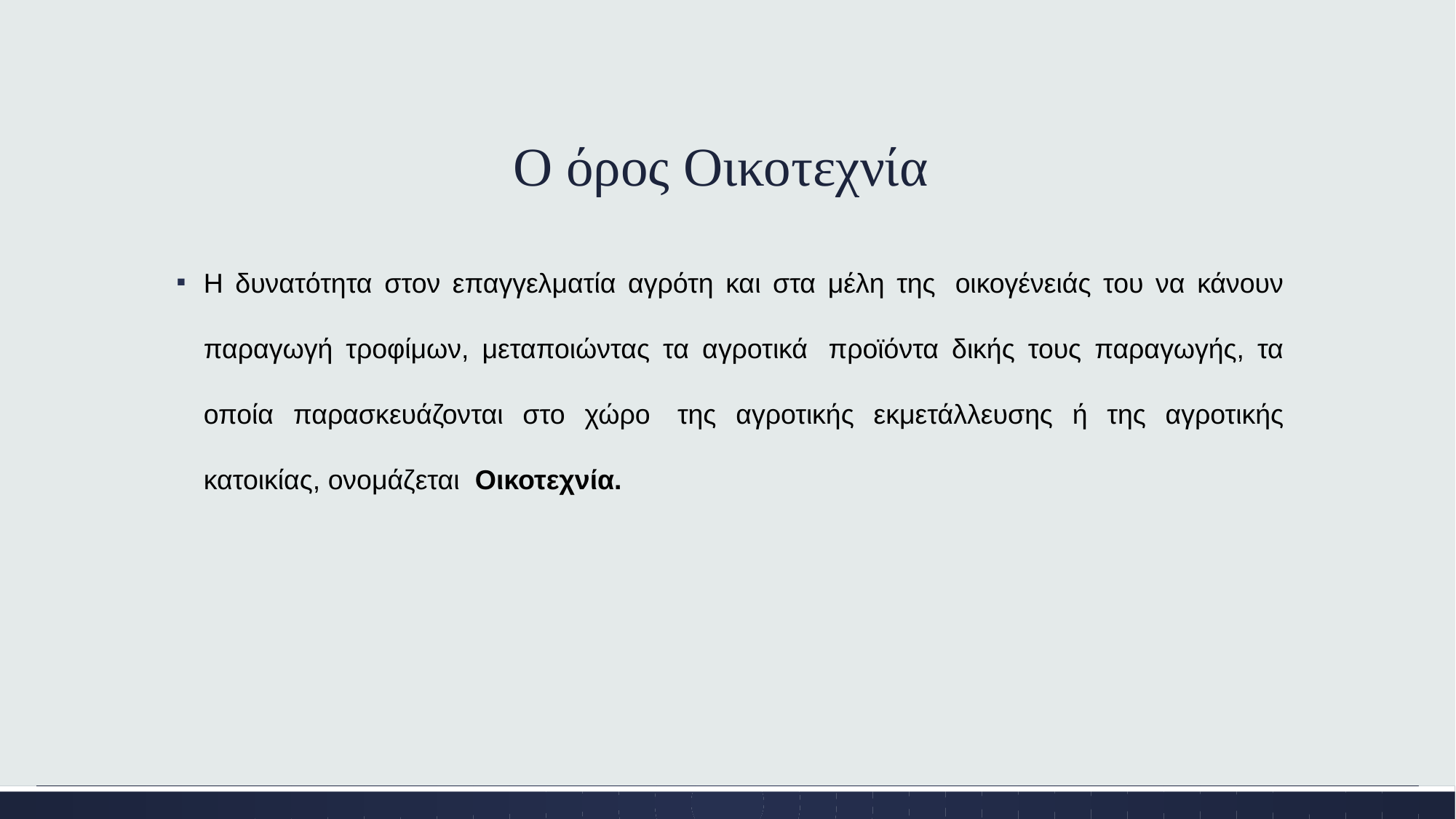

# Ο όρος Οικοτεχνία
Η δυνατότητα στον επαγγελματία αγρότη και στα μέλη της  οικογένειάς του να κάνουν παραγωγή τροφίμων, μεταποιώντας τα αγροτικά  προϊόντα δικής τους παραγωγής, τα οποία παρασκευάζονται στο χώρο  της αγροτικής εκμετάλλευσης ή της αγροτικής κατοικίας, ονομάζεται  Οικοτεχνία.